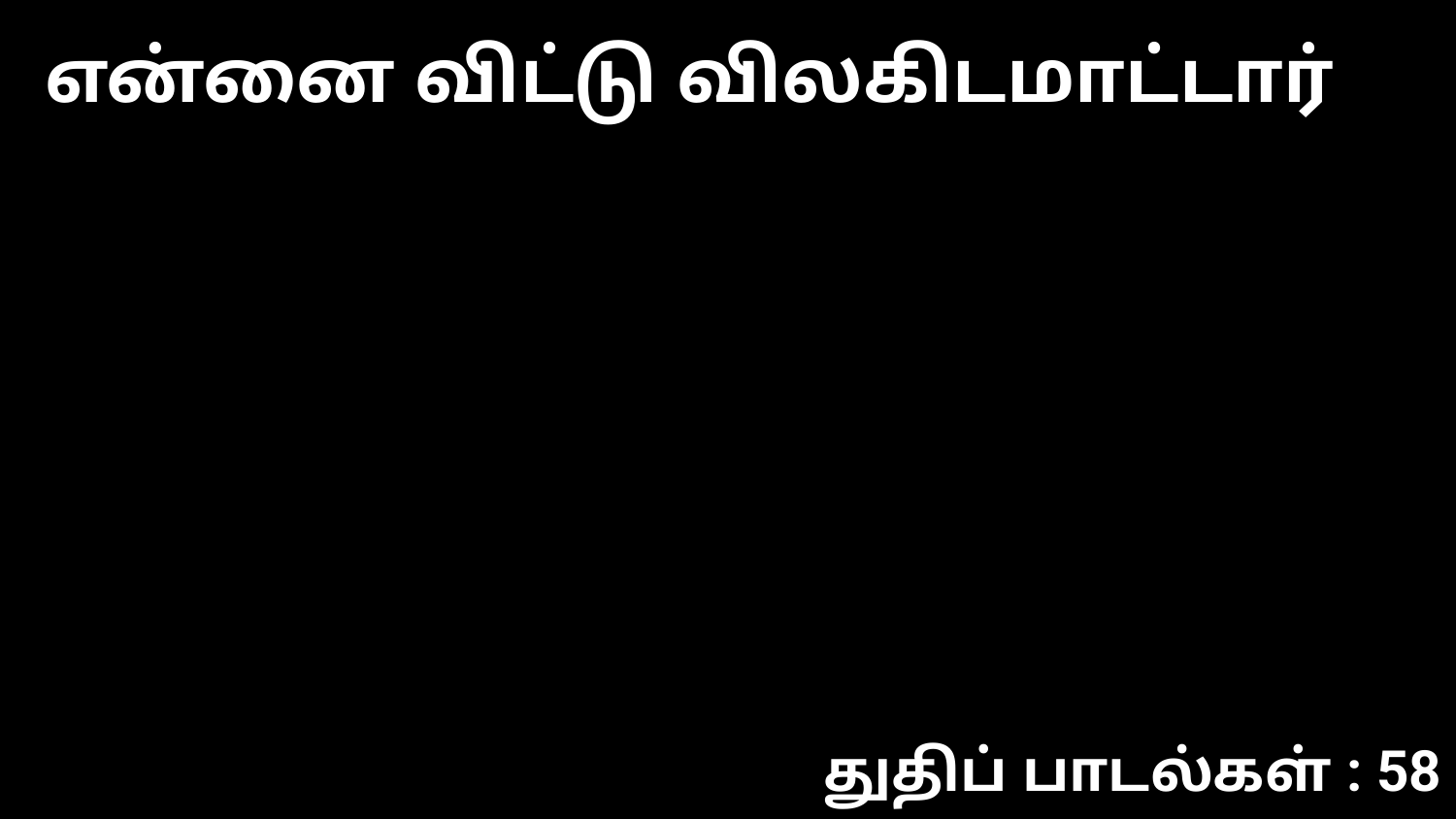

என்னை விட்டு விலகிடமாட்டார்
துதிப் பாடல்கள் : 58